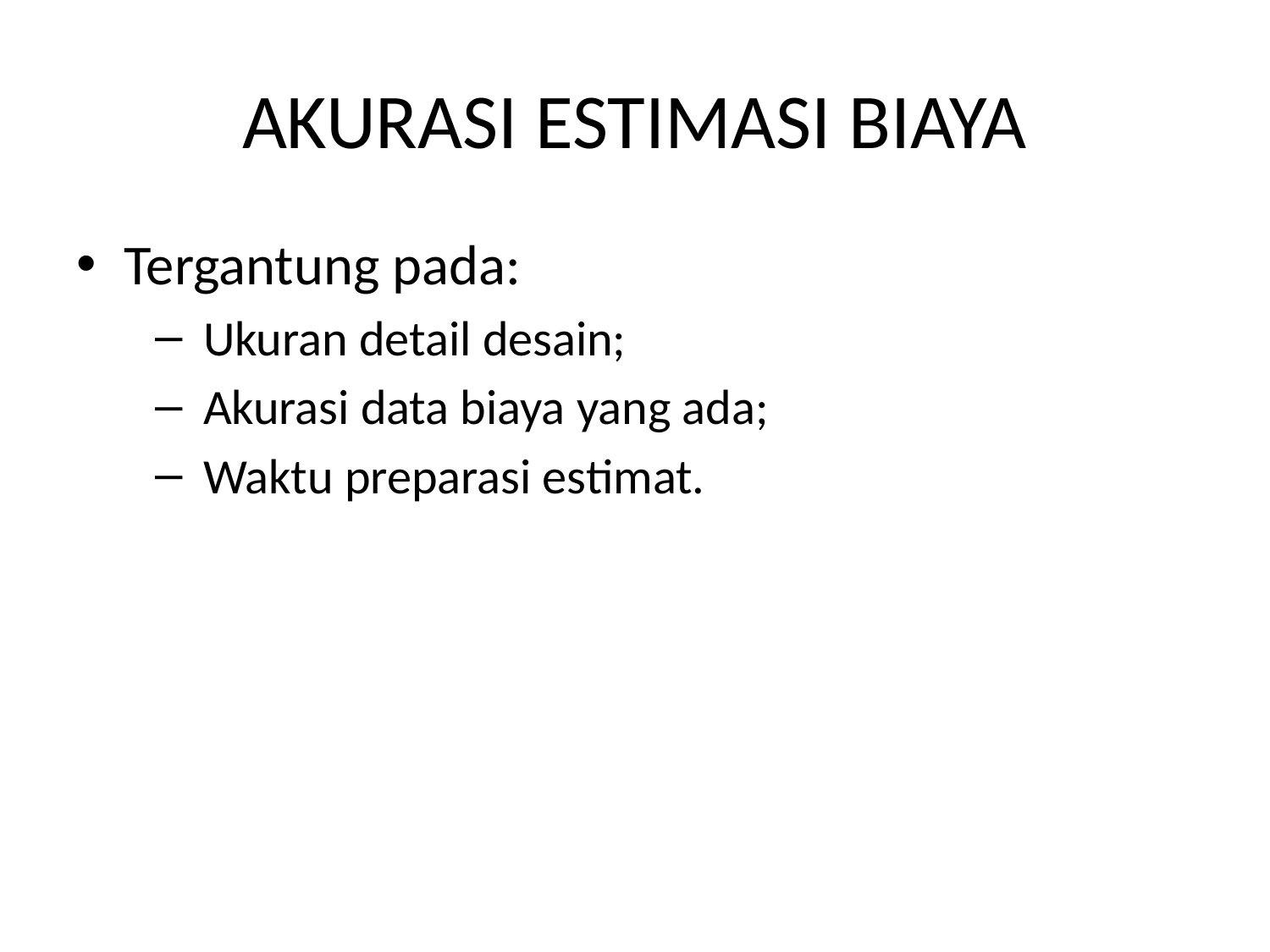

# AKURASI ESTIMASI BIAYA
Tergantung pada:
Ukuran detail desain;
Akurasi data biaya yang ada;
Waktu preparasi estimat.